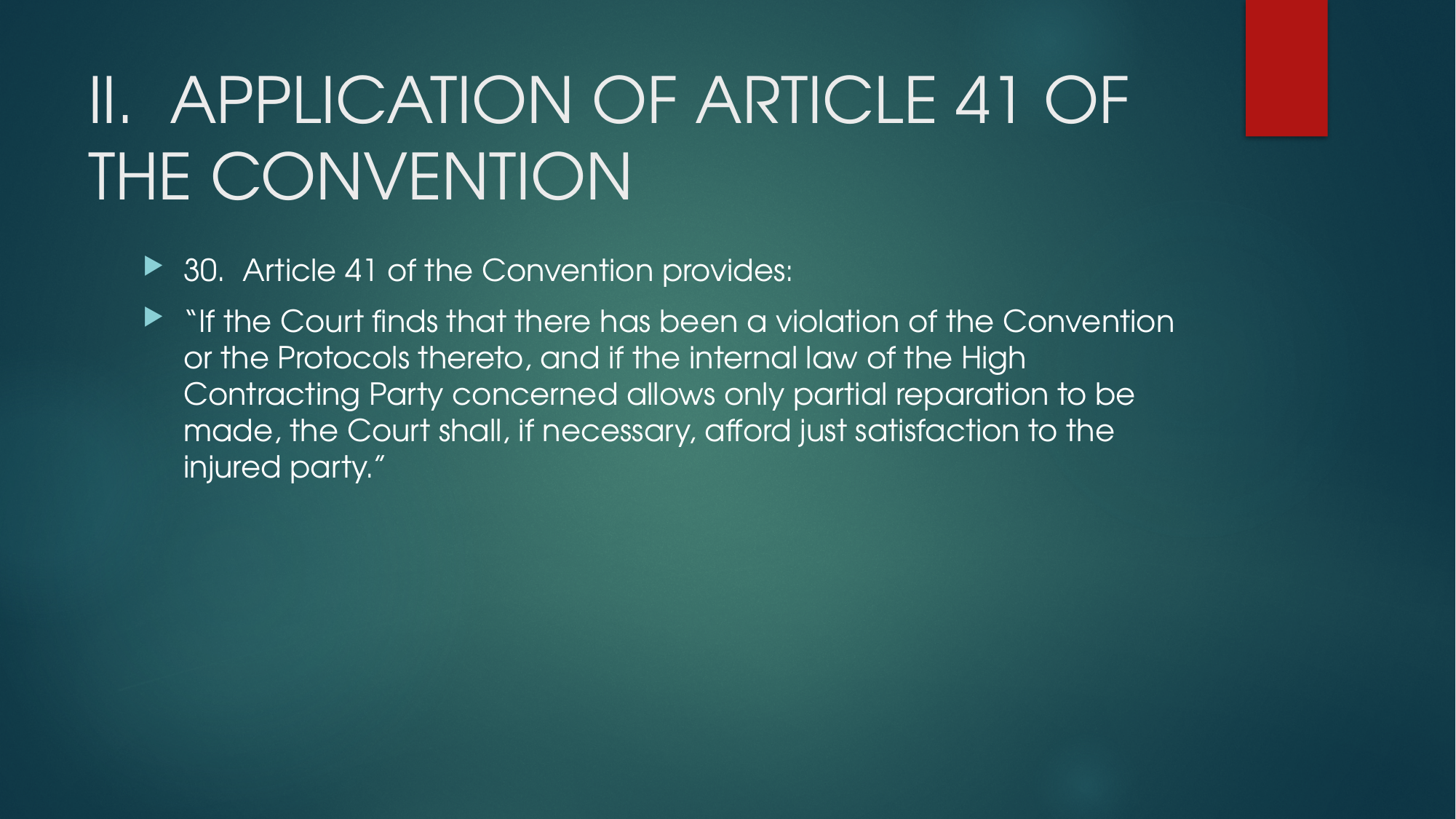

# II.  APPLICATION OF ARTICLE 41 OF THE CONVENTION
30.  Article 41 of the Convention provides:
“If the Court finds that there has been a violation of the Convention or the Protocols thereto, and if the internal law of the High Contracting Party concerned allows only partial reparation to be made, the Court shall, if necessary, afford just satisfaction to the injured party.”